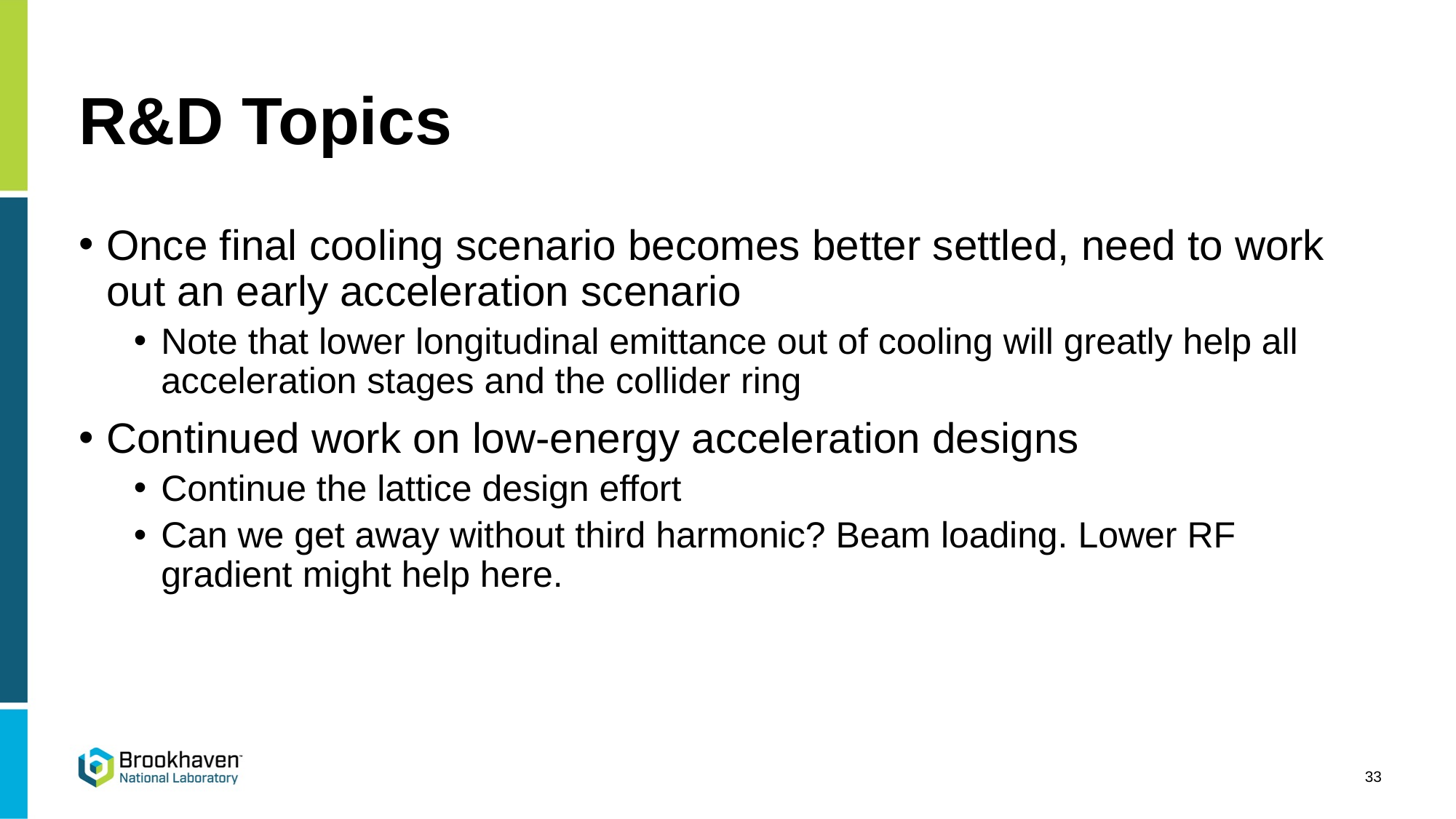

# R&D Topics
Once final cooling scenario becomes better settled, need to work out an early acceleration scenario
Note that lower longitudinal emittance out of cooling will greatly help all acceleration stages and the collider ring
Continued work on low-energy acceleration designs
Continue the lattice design effort
Can we get away without third harmonic? Beam loading. Lower RF gradient might help here.

33